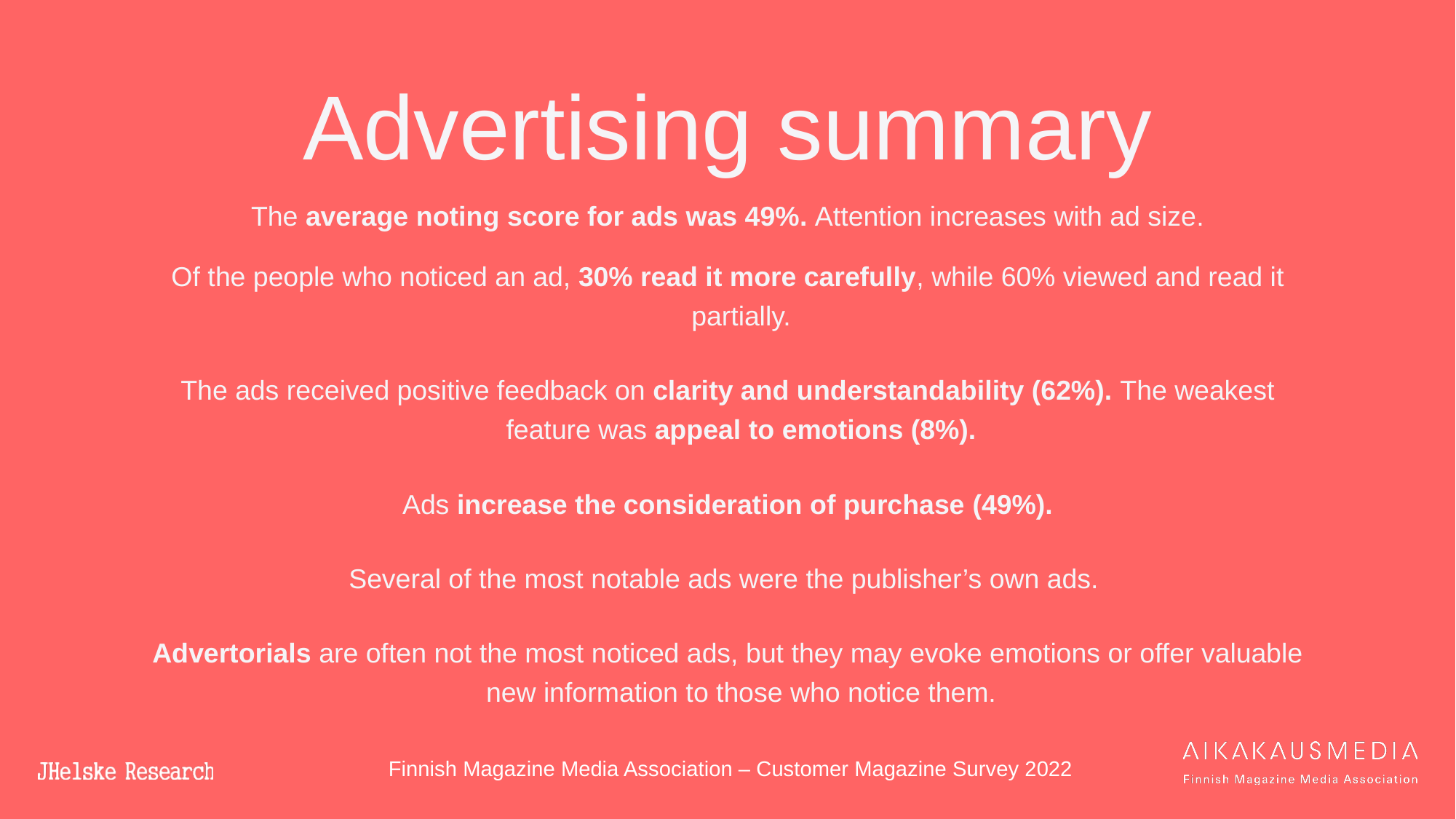

# Advertising summary
The average noting score for ads was 49%. Attention increases with ad size.
Of the people who noticed an ad, 30% read it more carefully, while 60% viewed and read it partially.

The ads received positive feedback on clarity and understandability (62%). The weakest feature was appeal to emotions (8%).

Ads increase the consideration of purchase (49%).

Several of the most notable ads were the publisher’s own ads.

Advertorials are often not the most noticed ads, but they may evoke emotions or offer valuable new information to those who notice them.